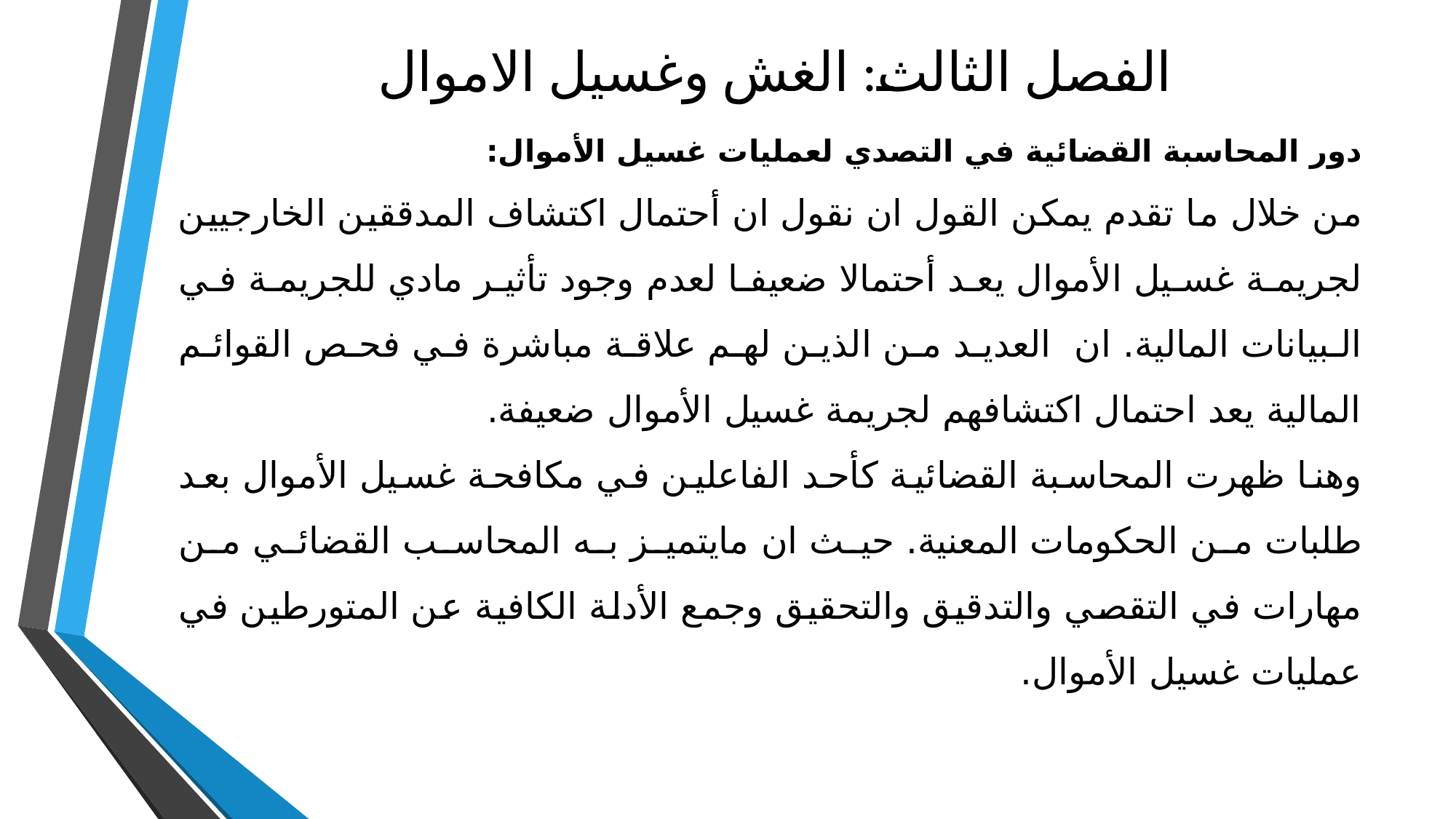

# الفصل الثالث: الغش وغسيل الاموال
دور المحاسبة القضائية في التصدي لعمليات غسيل الأموال:
من خلال ما تقدم يمكن القول ان نقول ان أحتمال اكتشاف المدققين الخارجيين لجريمة غسيل الأموال يعد أحتمالا ضعيفا لعدم وجود تأثير مادي للجريمة في البيانات المالية. ان  العديد من الذين لهم علاقة مباشرة في فحص القوائم المالية يعد احتمال اكتشافهم لجريمة غسيل الأموال ضعيفة.
وهنا ظهرت المحاسبة القضائية كأحد الفاعلين في مكافحة غسيل الأموال بعد طلبات من الحكومات المعنية. حيث ان مايتميز به المحاسب القضائي من مهارات في التقصي والتدقيق والتحقيق وجمع الأدلة الكافية عن المتورطين في عمليات غسيل الأموال.